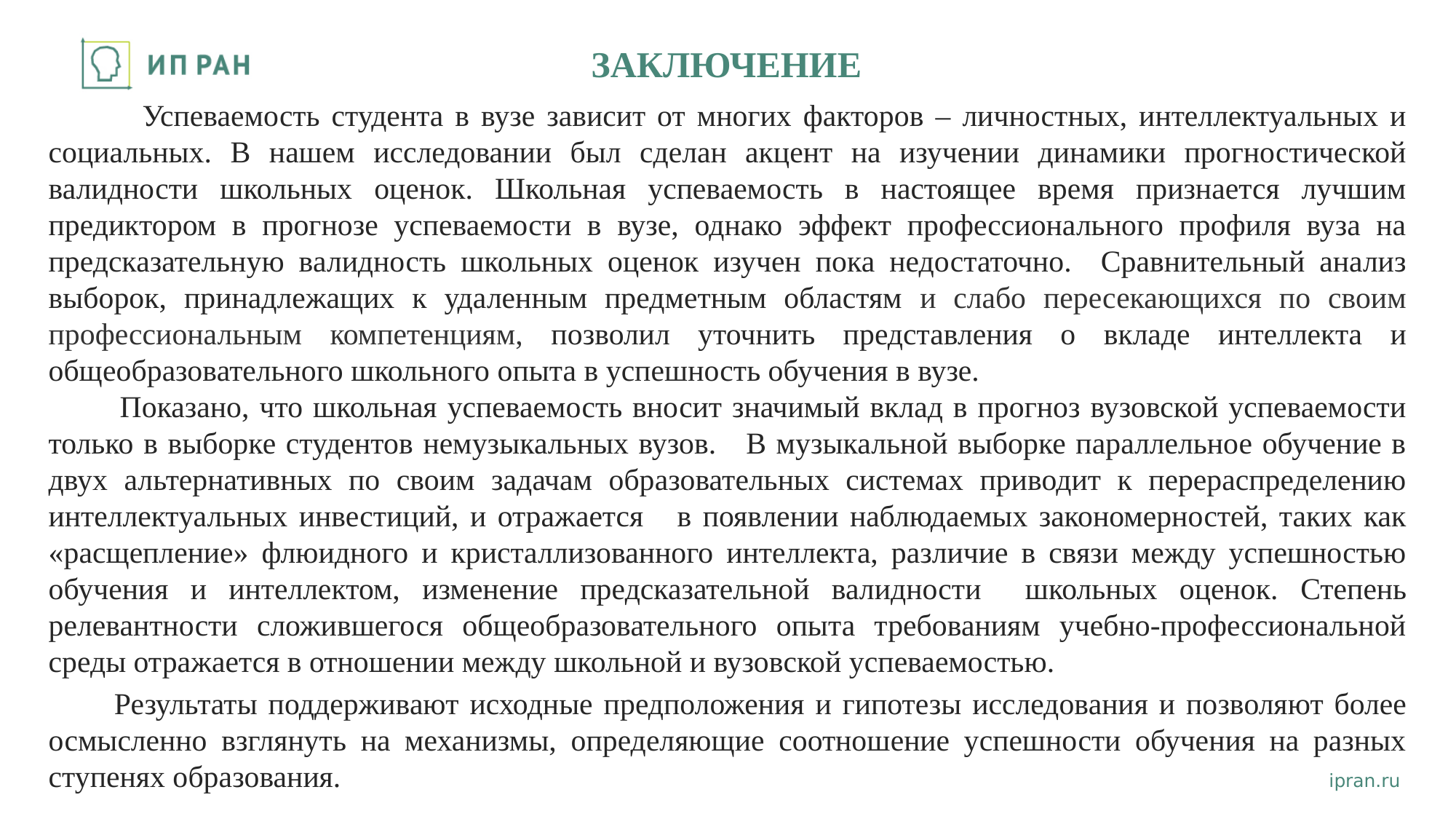

# ЗАКЛЮЧЕНИЕ
        Успеваемость студента в вузе зависит от многих факторов – личностных, интеллектуальных и социальных. В нашем исследовании был сделан акцент на изучении динамики прогностической валидности школьных оценок. Школьная успеваемость в настоящее время признается лучшим предиктором в прогнозе успеваемости в вузе, однако эффект профессионального профиля вуза на предсказательную валидность школьных оценок изучен пока недостаточно.  Сравнительный анализ выборок, принадлежащих к удаленным предметным областям и слабо пересекающихся по своим профессиональным компетенциям, позволил уточнить представления о вкладе интеллекта и общеобразовательного школьного опыта в успешность обучения в вузе.
       Показано, что школьная успеваемость вносит значимый вклад в прогноз вузовской успеваемости только в выборке студентов немузыкальных вузов.   В музыкальной выборке параллельное обучение в двух альтернативных по своим задачам образовательных системах приводит к перераспределению интеллектуальных инвестиций, и отражается   в появлении наблюдаемых закономерностей, таких как «расщепление» флюидного и кристаллизованного интеллекта, различие в связи между успешностью обучения и интеллектом, изменение предсказательной валидности  школьных оценок. Степень релевантности сложившегося общеобразовательного опыта требованиям учебно-профессиональной среды отражается в отношении между школьной и вузовской успеваемостью.
      Результаты поддерживают исходные предположения и гипотезы исследования и позволяют более осмысленно взглянуть на механизмы, определяющие соотношение успешности обучения на разных ступенях образования.